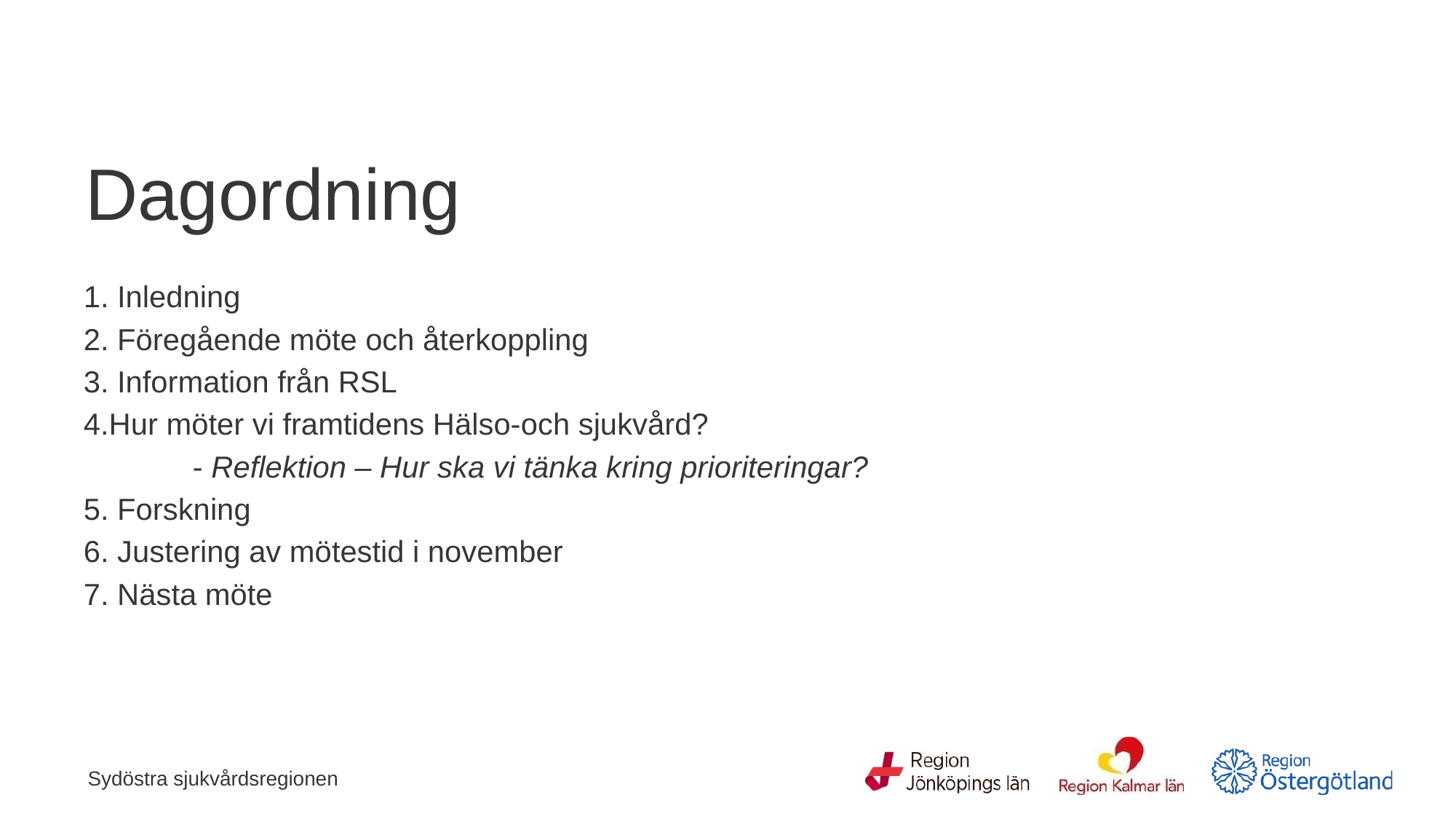

# Dagordning
1. Inledning
2. Föregående möte och återkoppling
3. Information från RSL
4.Hur möter vi framtidens Hälso-och sjukvård?
	- Reflektion – Hur ska vi tänka kring prioriteringar?
5. Forskning
6. Justering av mötestid i november
7. Nästa möte